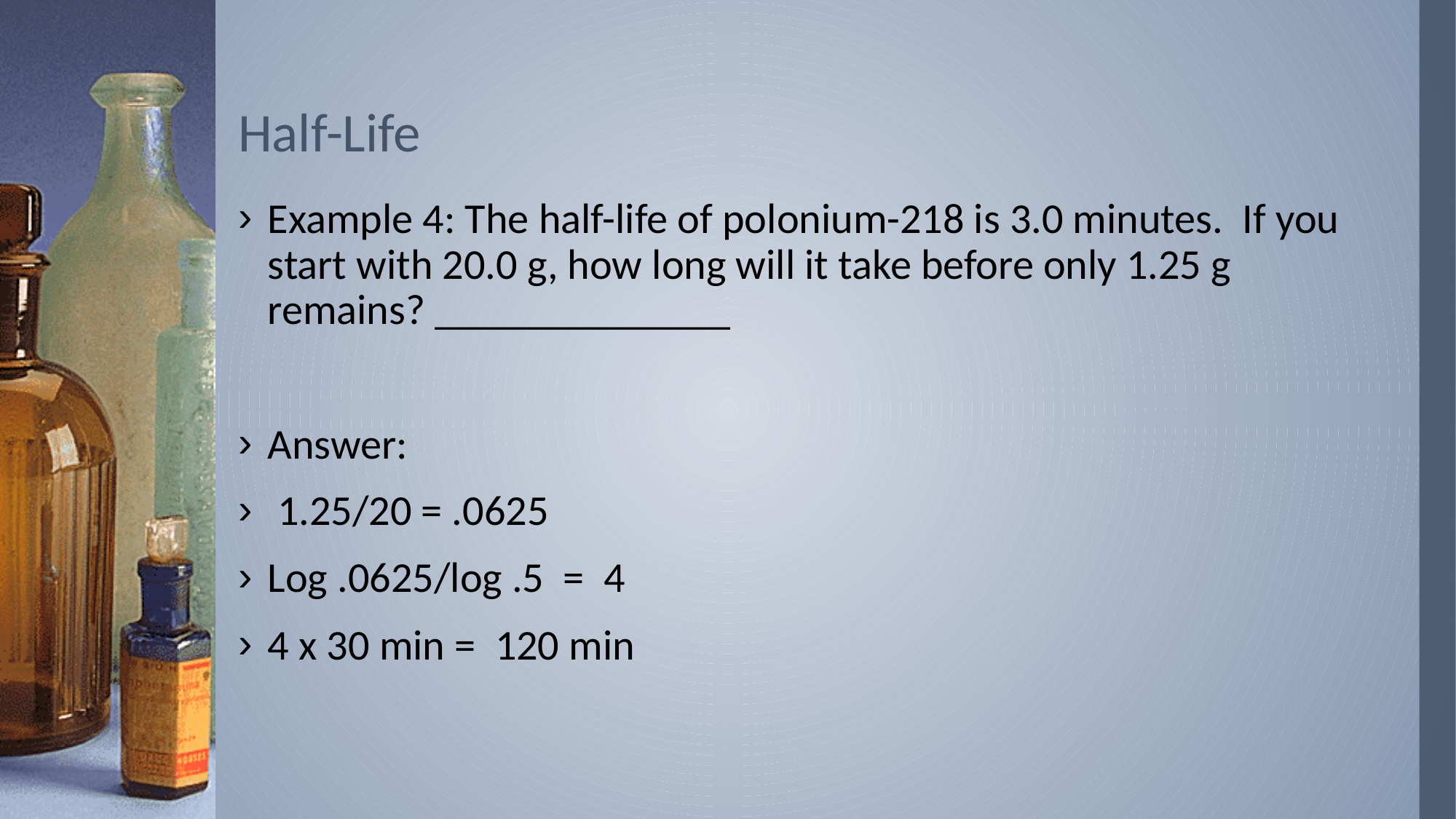

# Half-Life
Example 4: The half-life of polonium-218 is 3.0 minutes.  If you start with 20.0 g, how long will it take before only 1.25 g remains? ______________

Answer:
 1.25/20 = .0625
Log .0625/log .5  =  4
4 x 30 min =  120 min